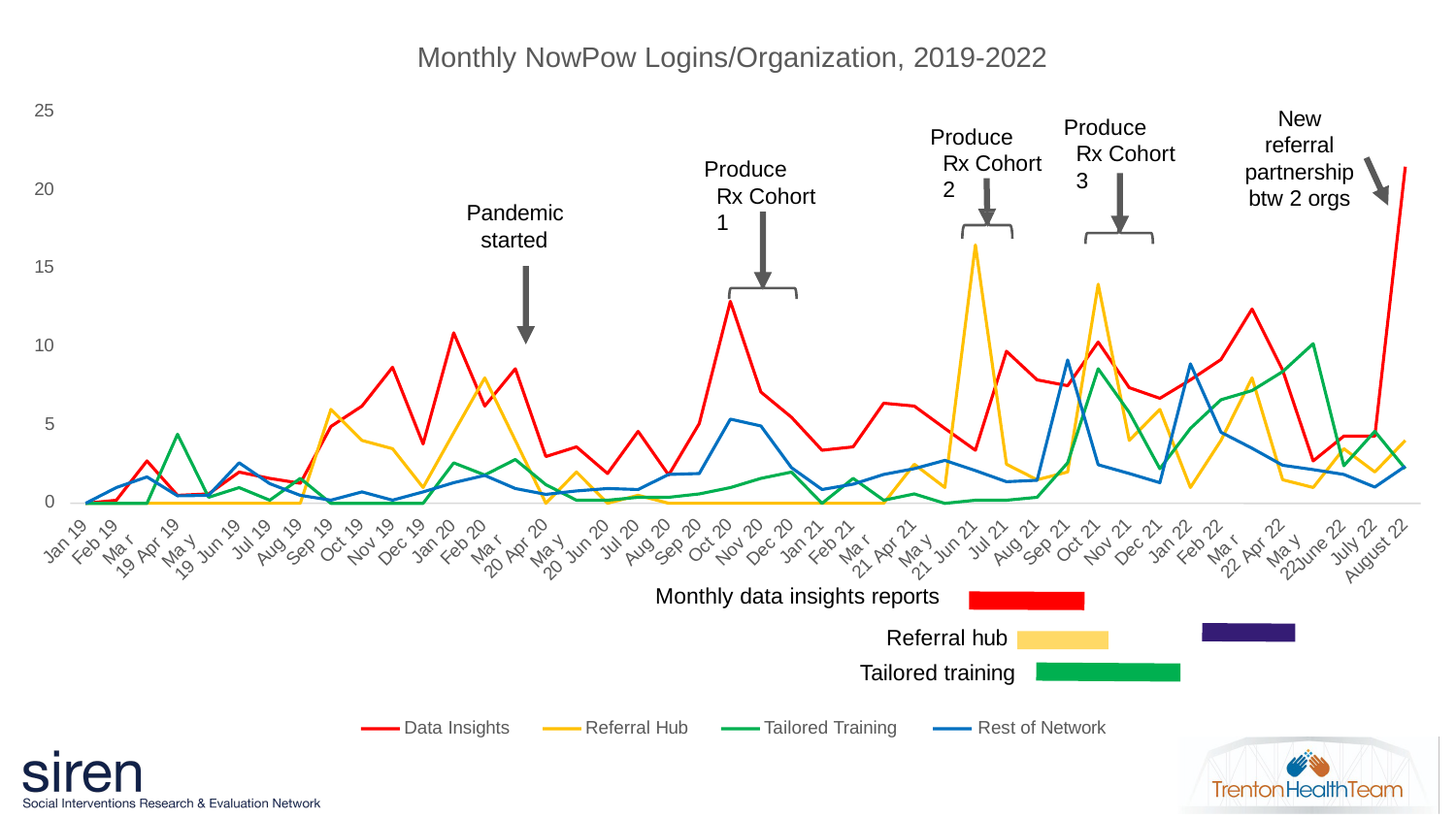

# Monthly NowPow Logins/Organization, 2019-2022
25
New referral partnership btw 2 orgs
Produce Rx Cohort 3
Produce Rx Cohort 2
Produce Rx Cohort 1

20

Pandemic started

15
10
5
0
Jul 19
Jul 20
Jul 21
Apr 19
Apr 20
Apr 21
Apr 22
Oct 19
Oct 20
Oct 21
Jan 19
Jun 19
Jan 20
Jun 20
Jan 21
Jun 21
Jan 22
Ma r 19
Ma r 20
Ma r 21
Ma r 22
Feb 19
Feb 20
Feb 21
Feb 22
July 22
Nov 19
Dec 19
Nov 20
Dec 20
Nov 21
Dec 21
Aug 19
Sep 19
Aug 20
Sep 20
Aug 21
Sep 21
Ma y 19
Ma y 20
Ma y 21
Ma y 22
June 22
August 22
Monthly data insights reports
Referral hub

Tailored training
Tailored Training	Rest of Network

Data Insights
Referral Hub